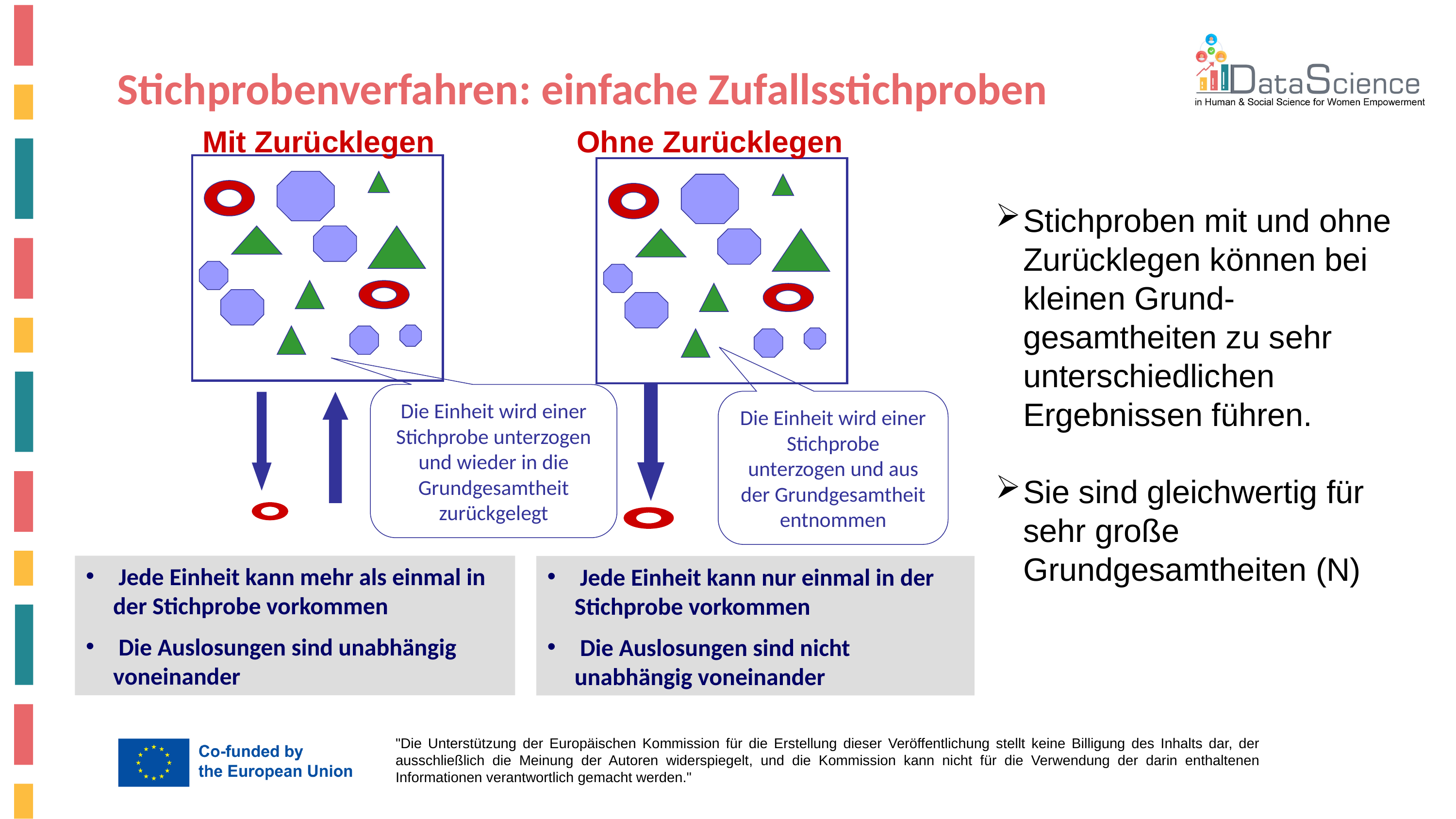

Stichprobenverfahren: einfache Zufallsstichproben
Mit Zurücklegen
Ohne Zurücklegen

Stichproben mit und ohne Zurücklegen können bei kleinen Grund-gesamtheiten zu sehr unterschiedlichen Ergebnissen führen.

Sie sind gleichwertig für sehr große Grundgesamtheiten (N)

Die Einheit wird einer Stichprobe unterzogen und wieder in die Grundgesamtheit zurückgelegt
Die Einheit wird einer Stichprobe unterzogen und aus der Grundgesamtheit entnommen

 Jede Einheit kann mehr als einmal in der Stichprobe vorkommen
 Die Auslosungen sind unabhängig voneinander
 Jede Einheit kann nur einmal in der Stichprobe vorkommen
 Die Auslosungen sind nicht unabhängig voneinander